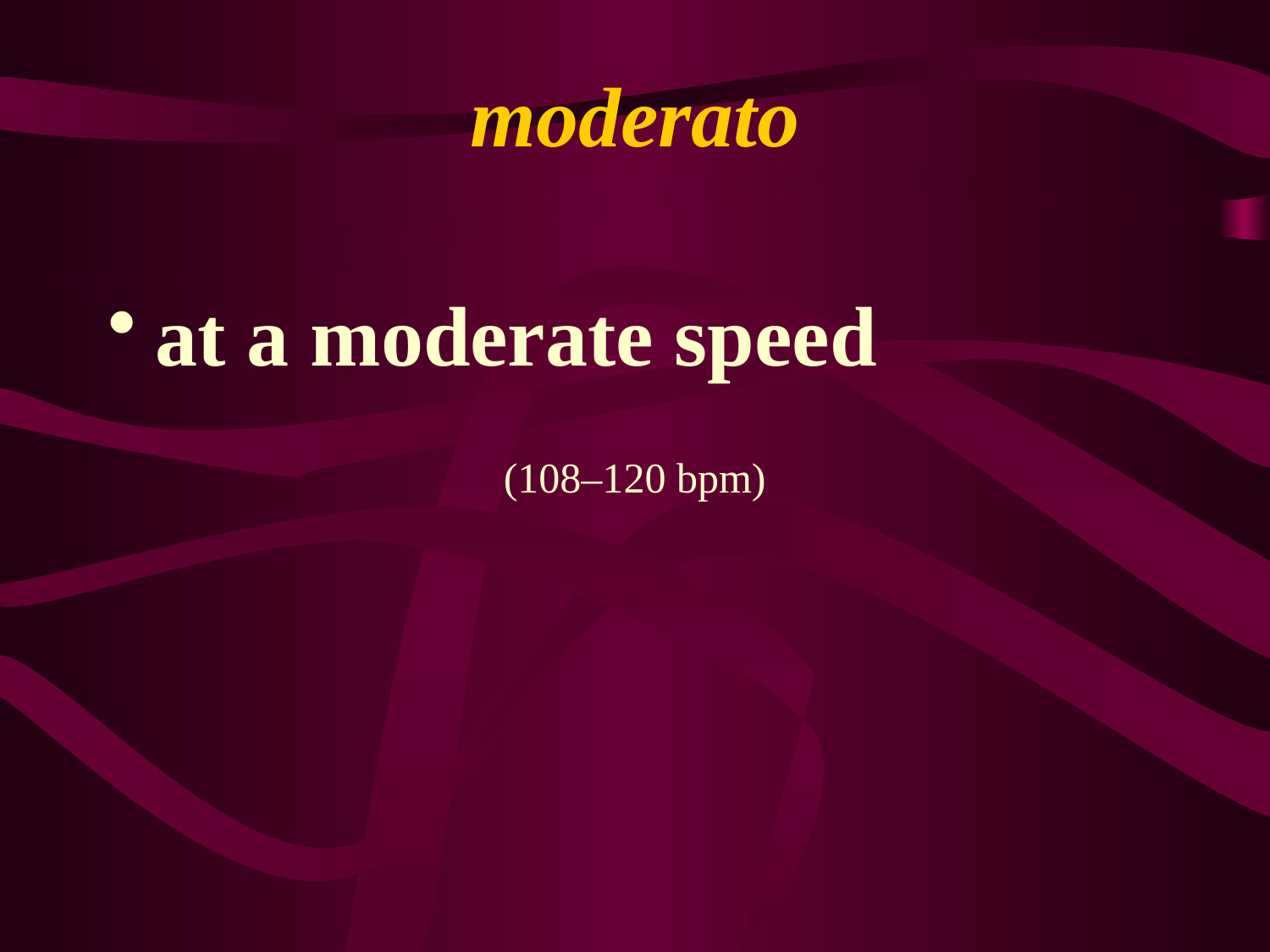

# moderato
at a moderate speed
(108–120 bpm)